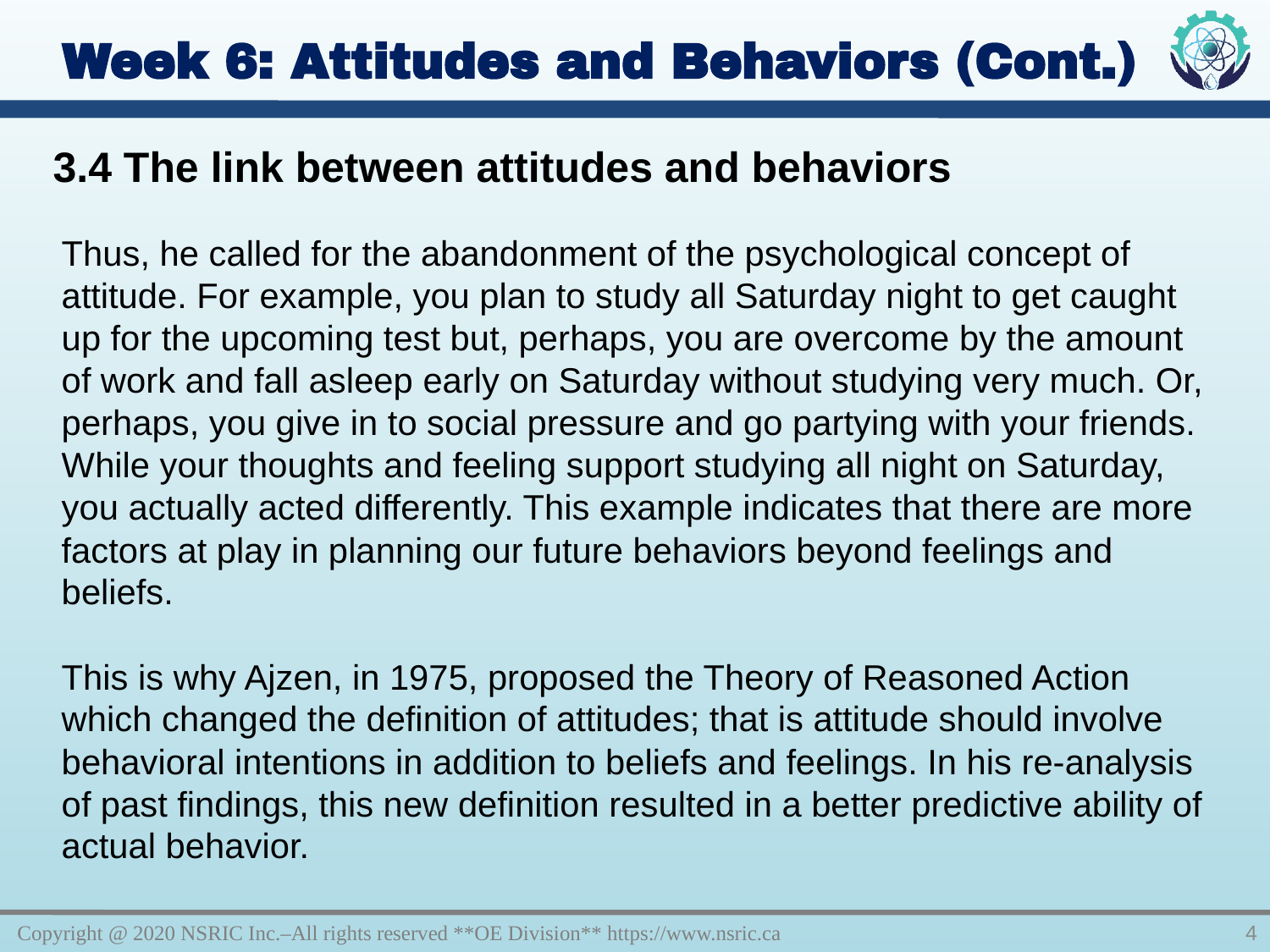

Week 6: Attitudes and Behaviors (Cont.)
3.4 The link between attitudes and behaviors

Thus, he called for the abandonment of the psychological concept of attitude. For example, you plan to study all Saturday night to get caught up for the upcoming test but, perhaps, you are overcome by the amount of work and fall asleep early on Saturday without studying very much. Or, perhaps, you give in to social pressure and go partying with your friends. While your thoughts and feeling support studying all night on Saturday, you actually acted differently. This example indicates that there are more factors at play in planning our future behaviors beyond feelings and beliefs.

This is why Ajzen, in 1975, proposed the Theory of Reasoned Action which changed the definition of attitudes; that is attitude should involve behavioral intentions in addition to beliefs and feelings. In his re-analysis of past findings, this new definition resulted in a better predictive ability of actual behavior.
Copyright @ 2020 NSRIC Inc.–All rights reserved **OE Division** https://www.nsric.ca
4